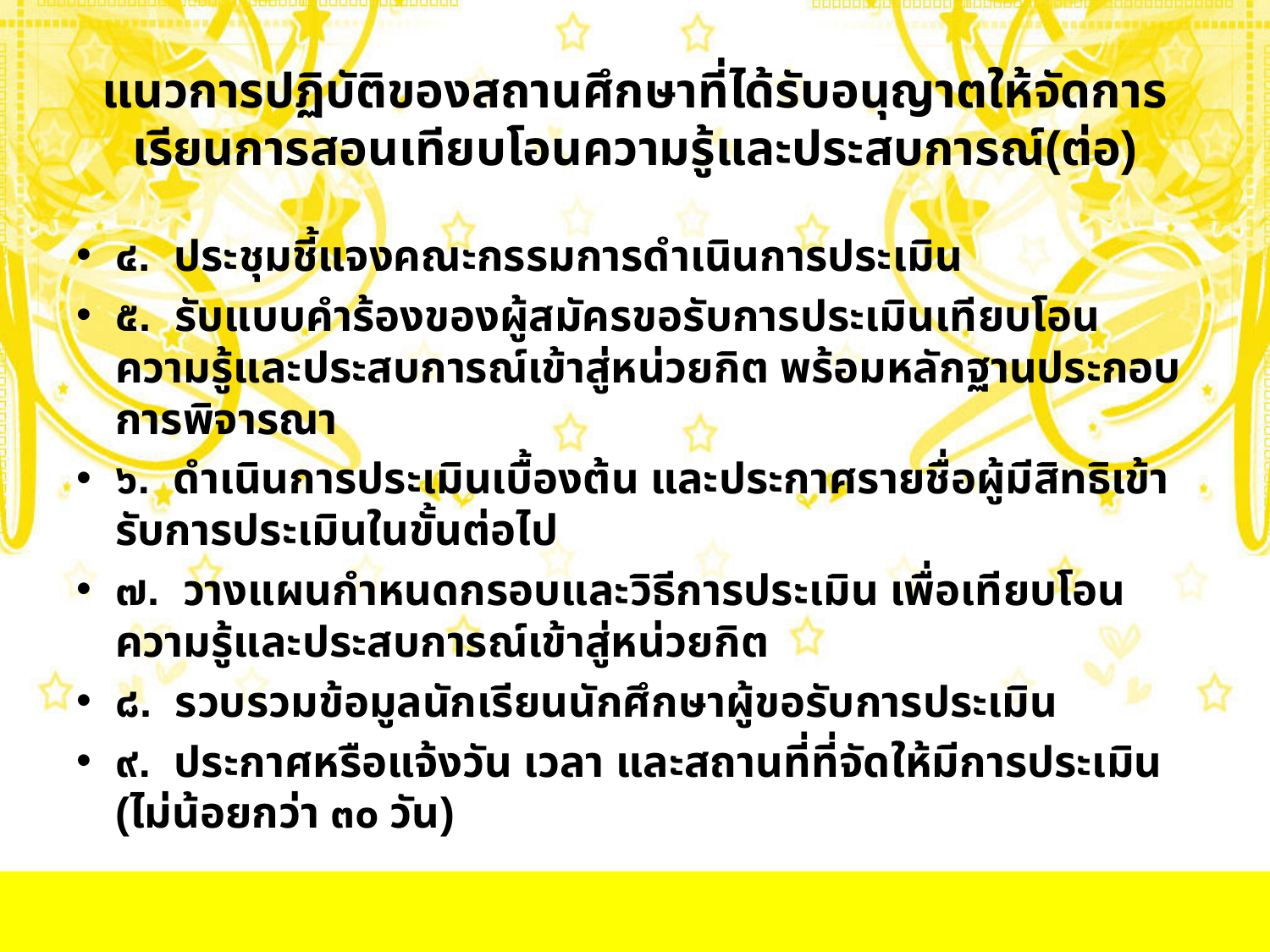

# แนวการปฏิบัติของสถานศึกษาที่ได้รับอนุญาตให้จัดการเรียนการสอนเทียบโอนความรู้และประสบการณ์(ต่อ)
๔.  ประชุมชี้แจงคณะกรรมการดำเนินการประเมิน
๕.  รับแบบคำร้องของผู้สมัครขอรับการประเมินเทียบโอนความรู้และประสบการณ์เข้าสู่หน่วยกิต พร้อมหลักฐานประกอบการพิจารณา
๖.  ดำเนินการประเมินเบื้องต้น และประกาศรายชื่อผู้มีสิทธิเข้ารับการประเมินในขั้นต่อไป
๗.  วางแผนกำหนดกรอบและวิธีการประเมิน เพื่อเทียบโอนความรู้และประสบการณ์เข้าสู่หน่วยกิต
๘.  รวบรวมข้อมูลนักเรียนนักศึกษาผู้ขอรับการประเมิน
๙.  ประกาศหรือแจ้งวัน เวลา และสถานที่ที่จัดให้มีการประเมิน (ไม่น้อยกว่า ๓๐ วัน)